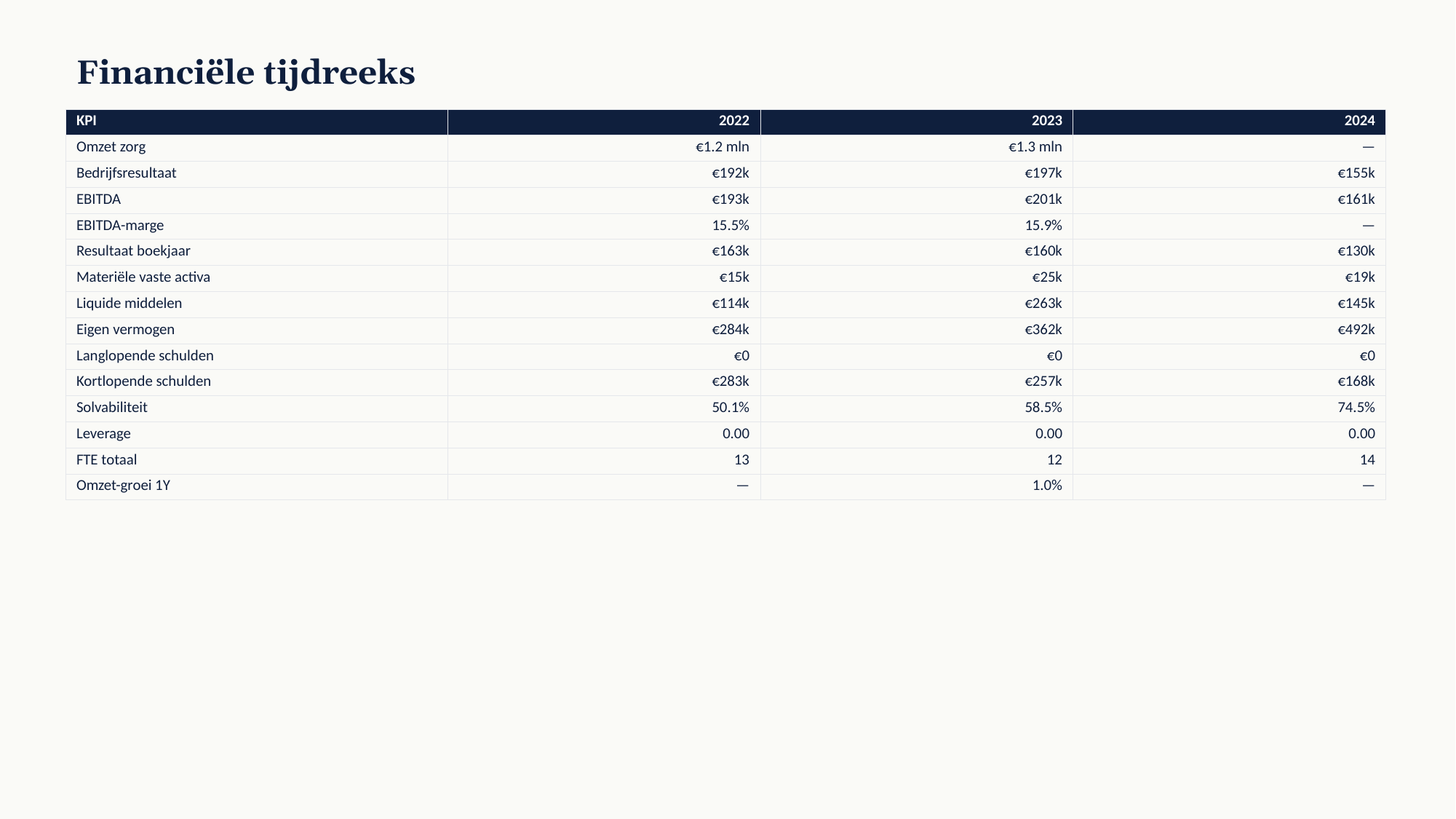

Financiële tijdreeks
| KPI | 2022 | 2023 | 2024 |
| --- | --- | --- | --- |
| Omzet zorg | €1.2 mln | €1.3 mln | — |
| Bedrijfsresultaat | €192k | €197k | €155k |
| EBITDA | €193k | €201k | €161k |
| EBITDA-marge | 15.5% | 15.9% | — |
| Resultaat boekjaar | €163k | €160k | €130k |
| Materiële vaste activa | €15k | €25k | €19k |
| Liquide middelen | €114k | €263k | €145k |
| Eigen vermogen | €284k | €362k | €492k |
| Langlopende schulden | €0 | €0 | €0 |
| Kortlopende schulden | €283k | €257k | €168k |
| Solvabiliteit | 50.1% | 58.5% | 74.5% |
| Leverage | 0.00 | 0.00 | 0.00 |
| FTE totaal | 13 | 12 | 14 |
| Omzet-groei 1Y | — | 1.0% | — |